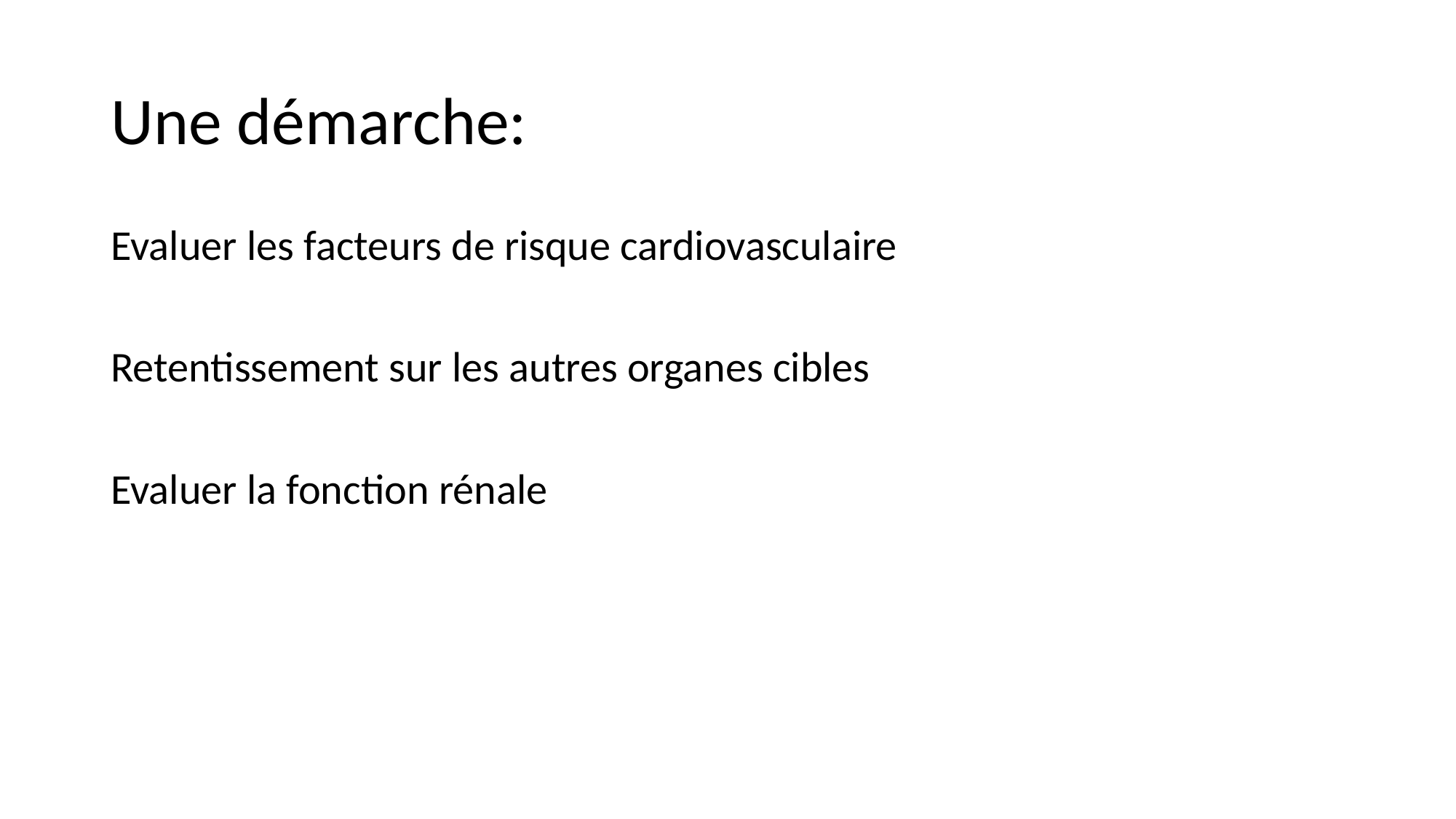

# Une démarche:
Evaluer les facteurs de risque cardiovasculaire

Retentissement sur les autres organes cibles

Evaluer la fonction rénale